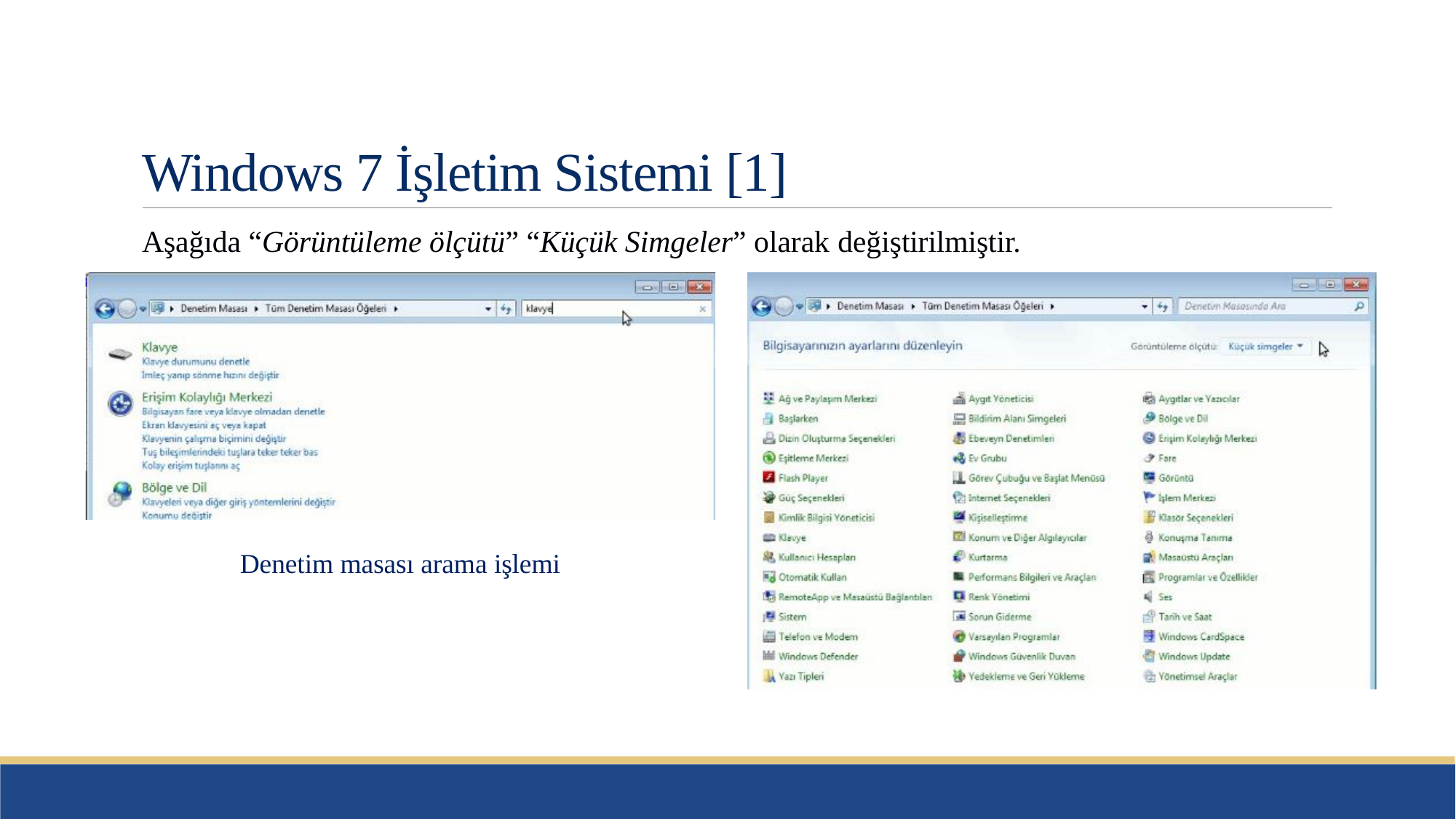

# Windows 7 İşletim Sistemi [1]
Aşağıda “Görüntüleme ölçütü” “Küçük Simgeler” olarak değiştirilmiştir.

Denetim masası arama işlemi